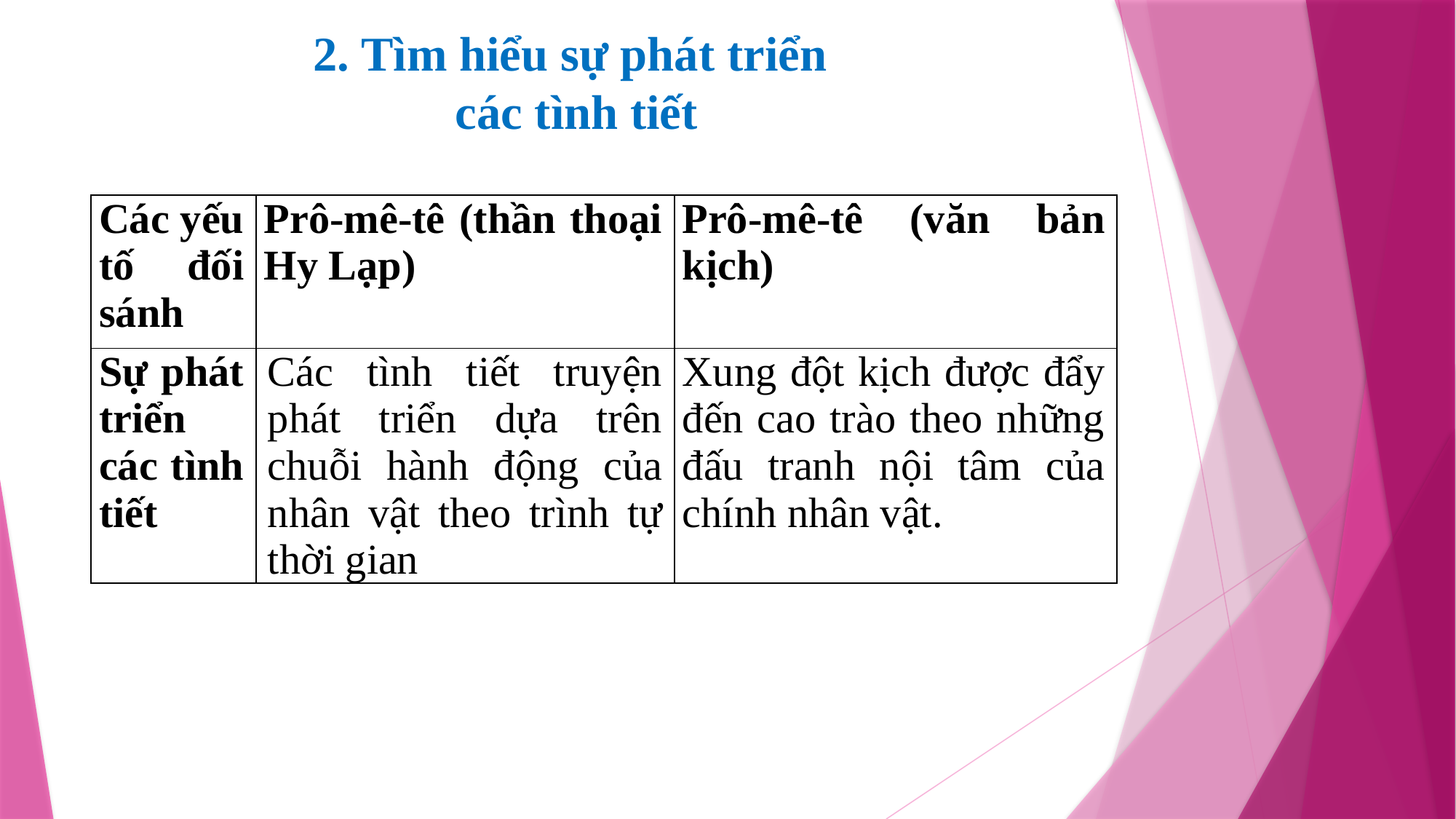

2. Tìm hiểu sự phát triển
các tình tiết
| Các yếu tố đối sánh | Prô-mê-tê (thần thoại Hy Lạp) | Prô-mê-tê (văn bản kịch) |
| --- | --- | --- |
| Sự phát triển các tình tiết | Các tình tiết truyện phát triển dựa trên chuỗi hành động của nhân vật theo trình tự thời gian | Xung đột kịch được đẩy đến cao trào theo những đấu tranh nội tâm của chính nhân vật. |